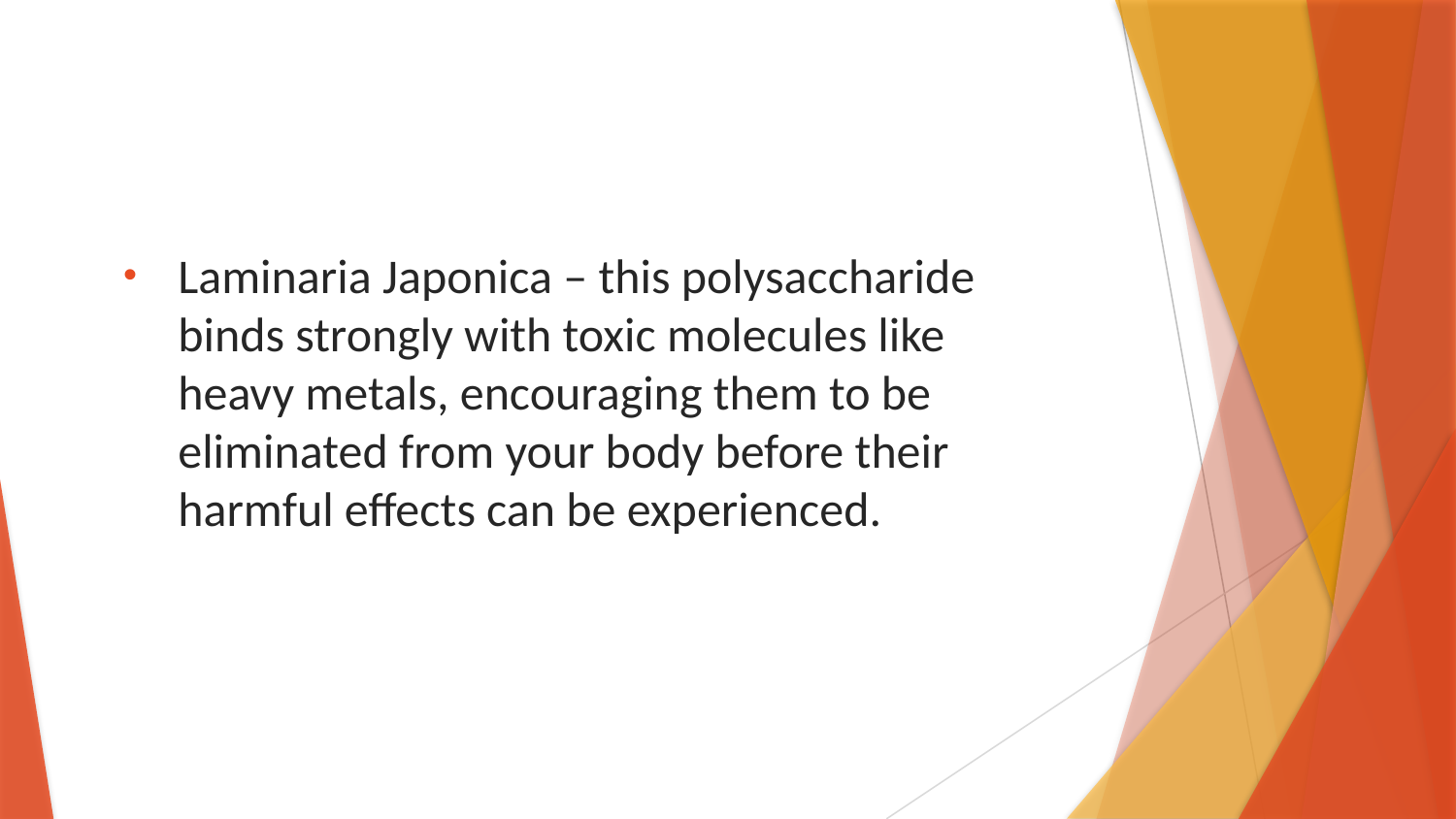

Laminaria Japonica – this polysaccharide binds strongly with toxic molecules like heavy metals, encouraging them to be eliminated from your body before their harmful effects can be experienced.